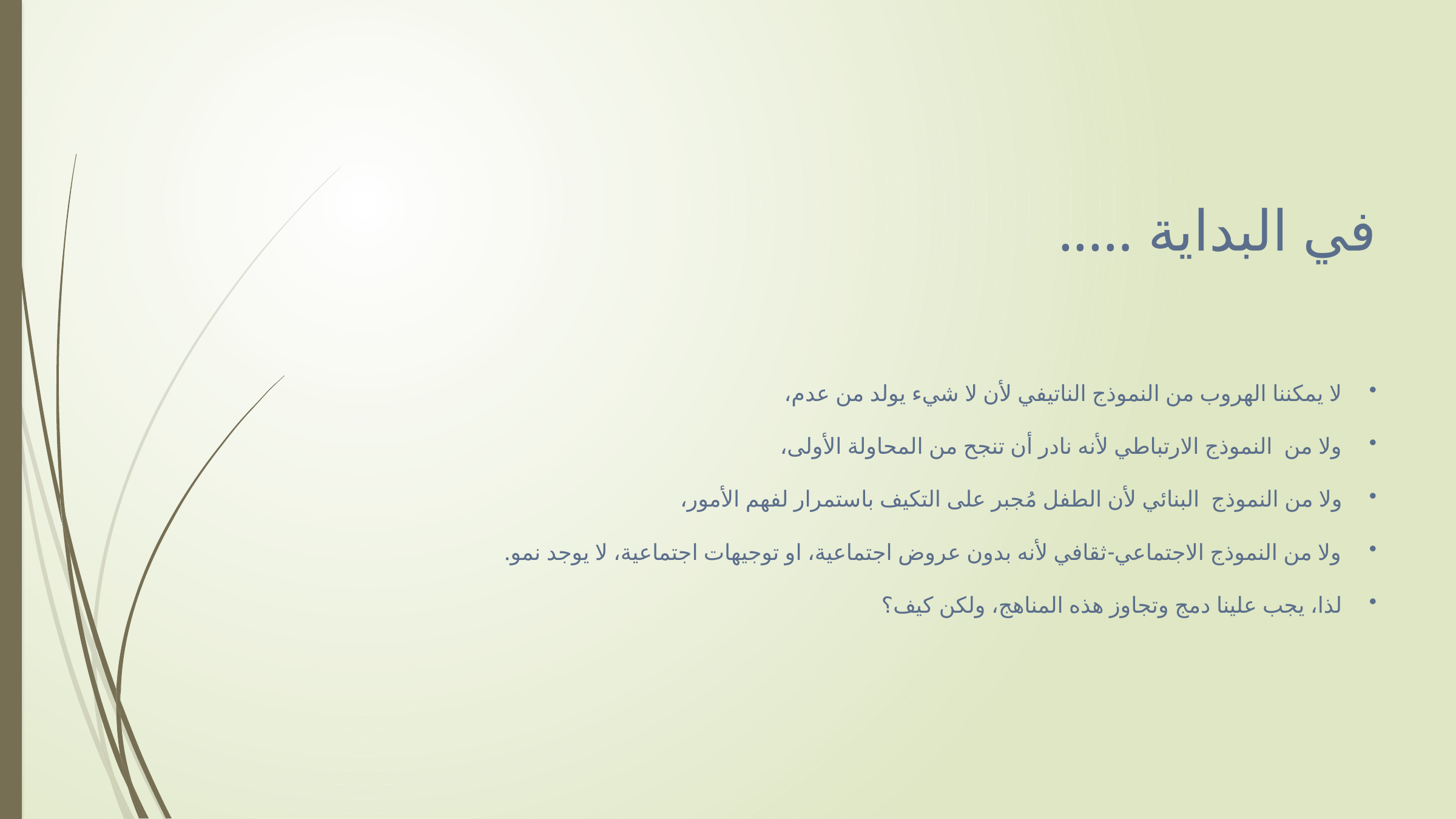

في البداية …..

لا يمكننا الهروب من النموذج الناتيفي لأن لا شيء يولد من عدم،
ولا من  النموذج الارتباطي لأنه نادر أن تنجح من المحاولة الأولى،
ولا من النموذج  البنائي لأن الطفل مُجبر على التكيف باستمرار لفهم الأمور،
ولا من النموذج الاجتماعي-ثقافي لأنه بدون عروض اجتماعية، او توجيهات اجتماعية، لا يوجد نمو.
لذا، يجب علينا دمج وتجاوز هذه المناهج، ولكن كيف؟